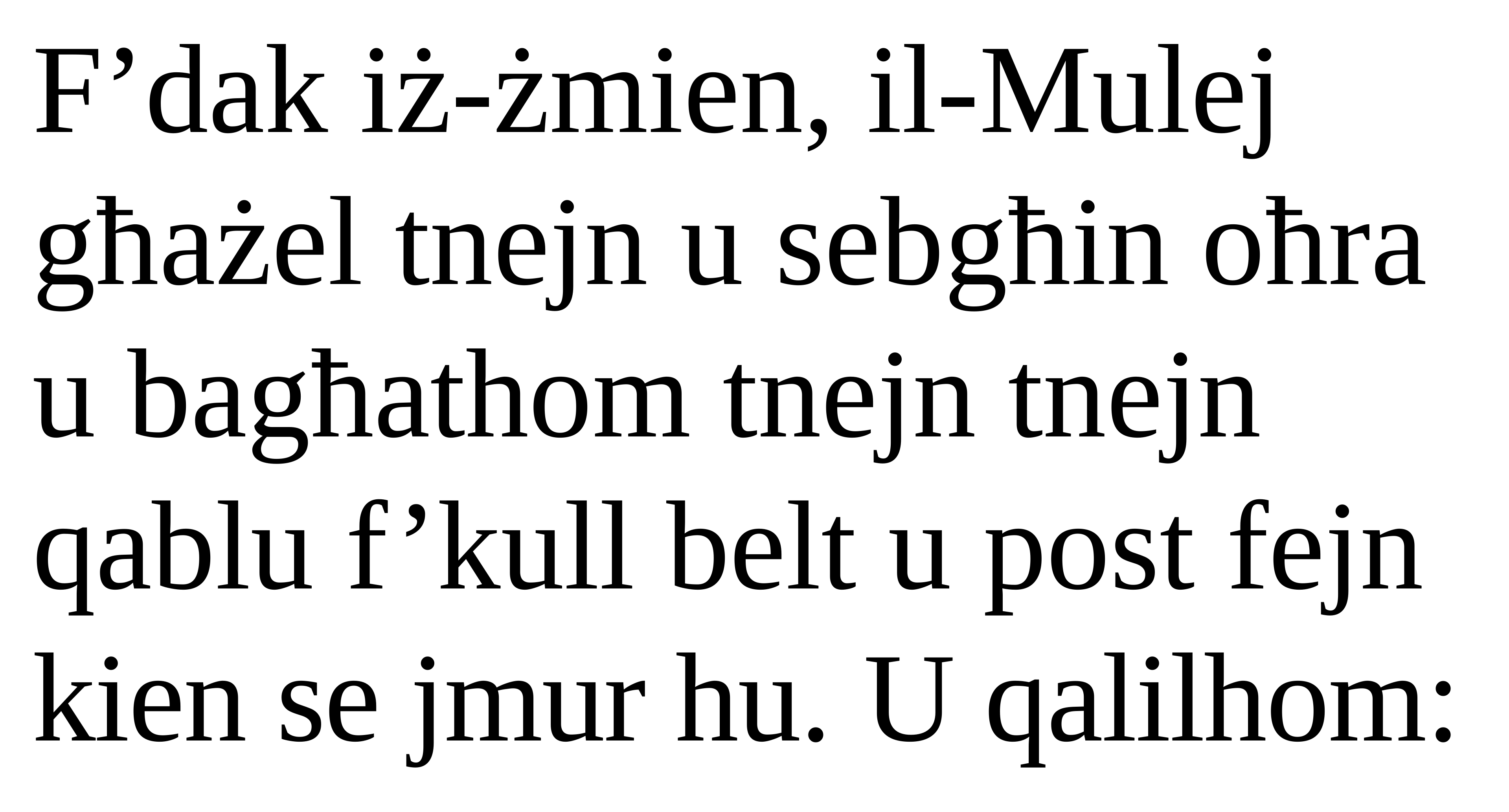

F’dak iż-żmien, il-Mulej għażel tnejn u sebgħin oħra
u bagħathom tnejn tnejn
qablu f’kull belt u post fejn kien se jmur hu. U qalilhom: